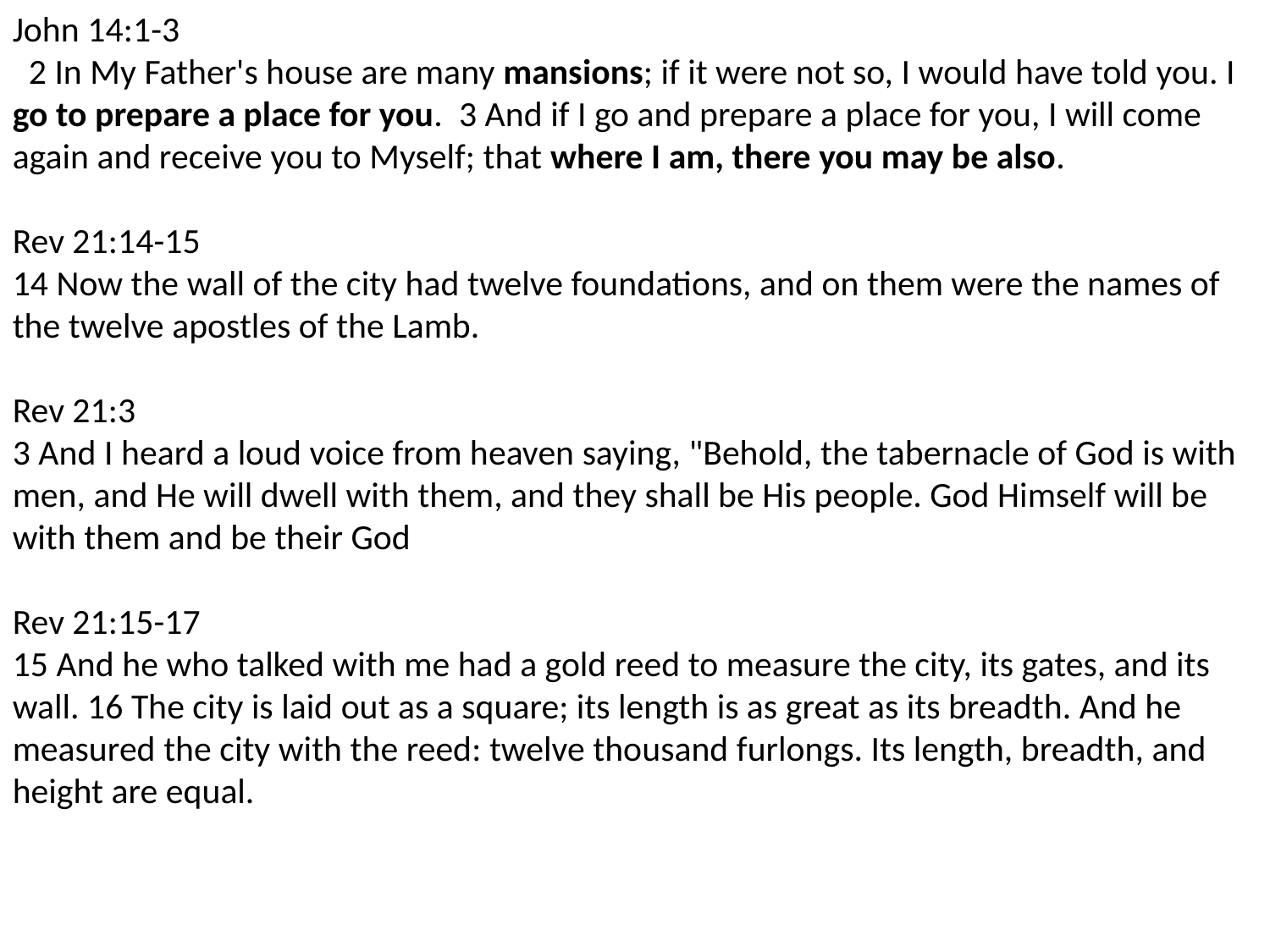

John 14:1-3
  2 In My Father's house are many mansions; if it were not so, I would have told you. I go to prepare a place for you.  3 And if I go and prepare a place for you, I will come again and receive you to Myself; that where I am, there you may be also.

Rev 21:14-15
14 Now the wall of the city had twelve foundations, and on them were the names of the twelve apostles of the Lamb.

Rev 21:3
3 And I heard a loud voice from heaven saying, "Behold, the tabernacle of God is with men, and He will dwell with them, and they shall be His people. God Himself will be with them and be their God

Rev 21:15-17
15 And he who talked with me had a gold reed to measure the city, its gates, and its wall. 16 The city is laid out as a square; its length is as great as its breadth. And he measured the city with the reed: twelve thousand furlongs. Its length, breadth, and height are equal.